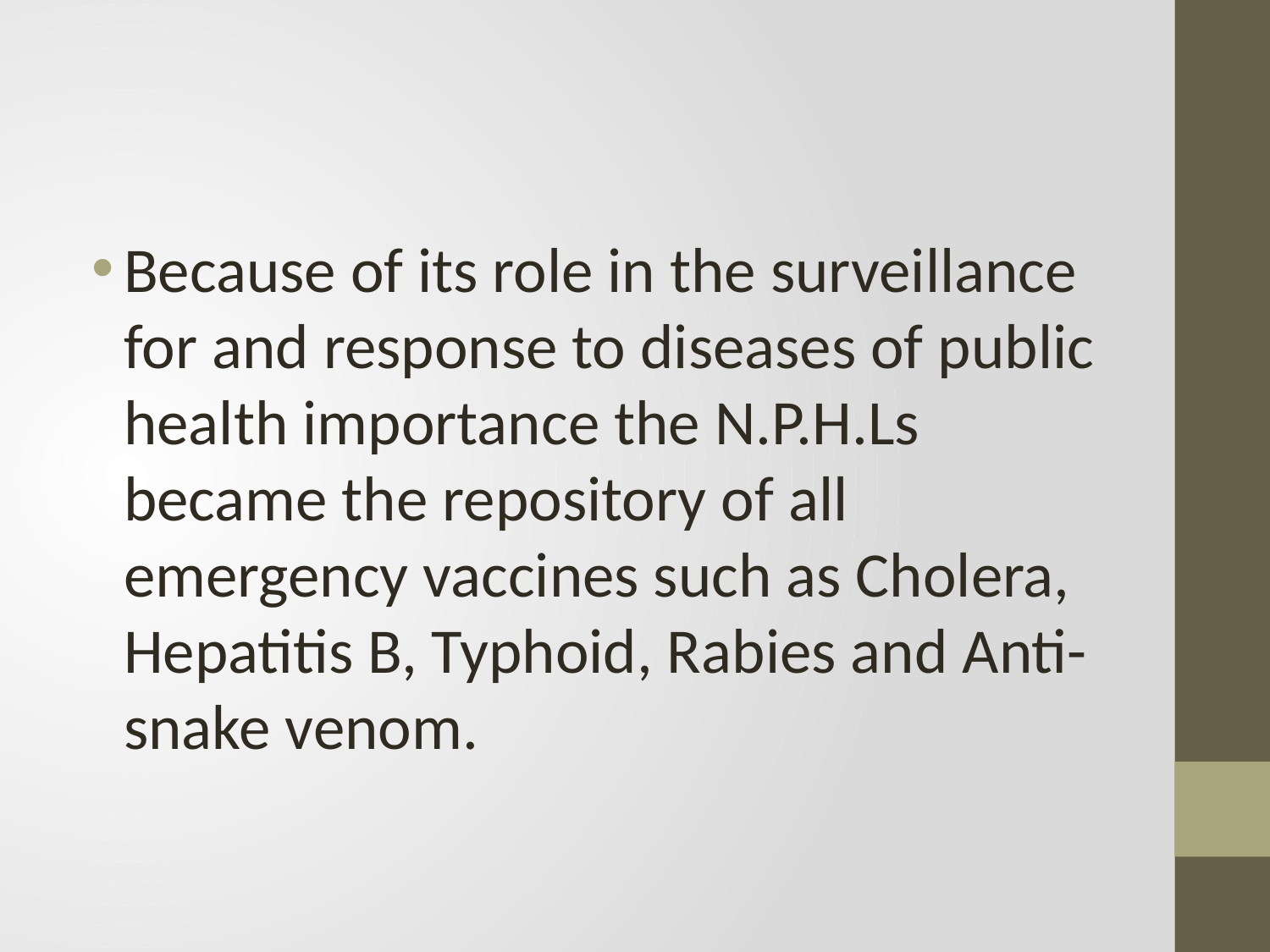

#
Because of its role in the surveillance for and response to diseases of public health importance the N.P.H.Ls became the repository of all emergency vaccines such as Cholera, Hepatitis B, Typhoid, Rabies and Anti-snake venom.